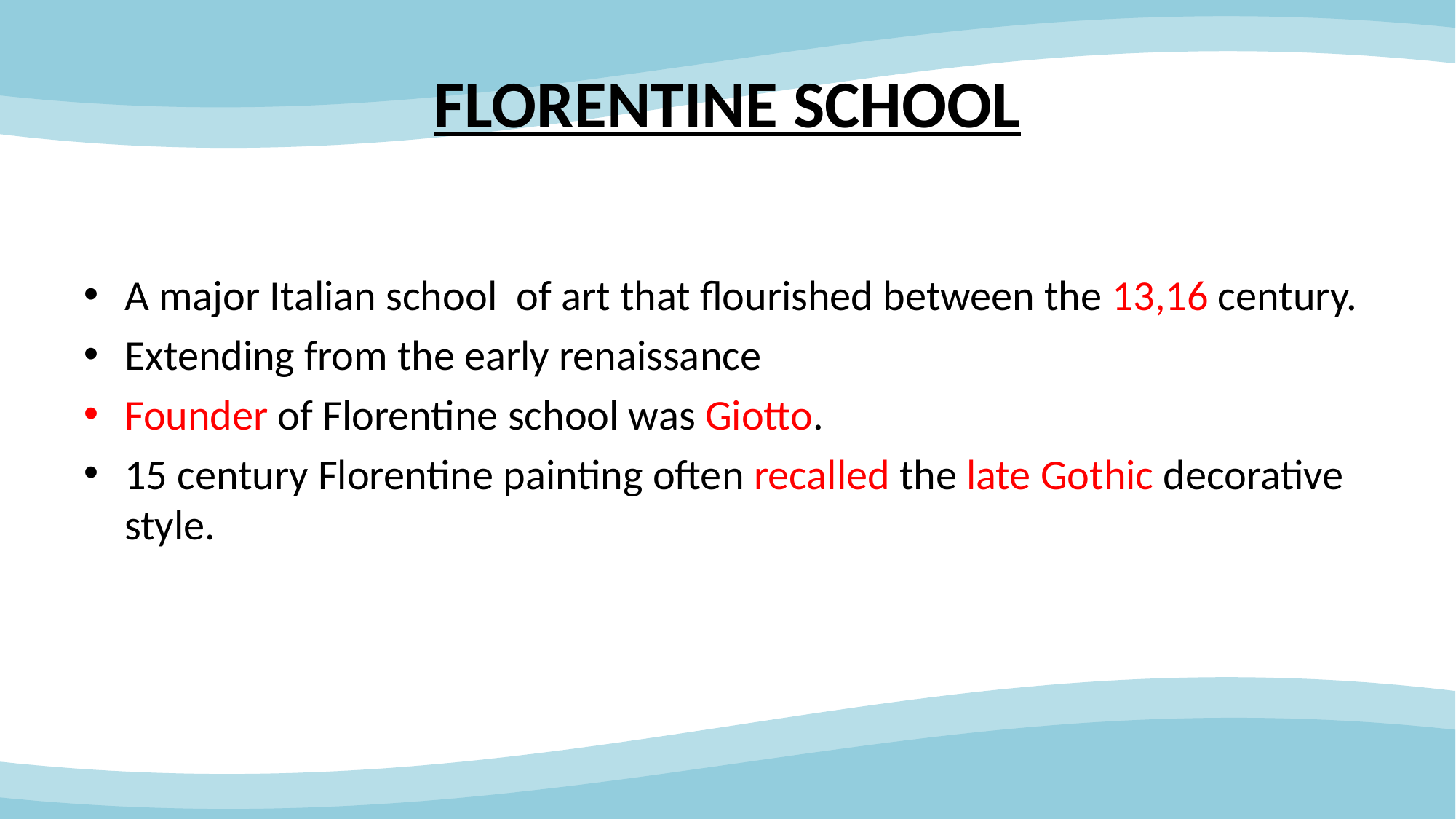

# FLORENTINE SCHOOL
A major Italian school  of art that flourished between the 13,16 century.
Extending from the early renaissance
Founder of Florentine school was Giotto.
15 century Florentine painting often recalled the late Gothic decorative style.